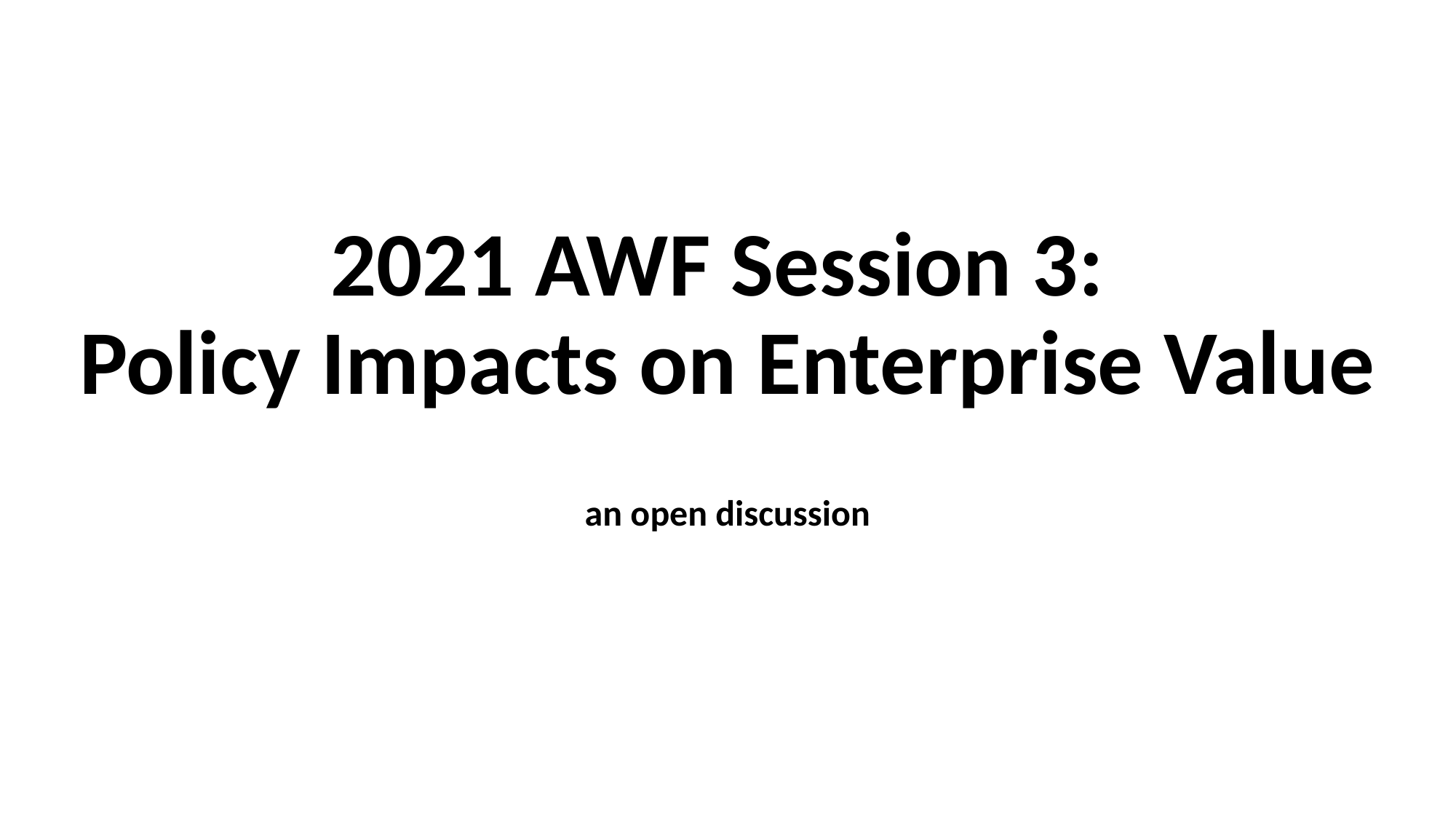

# 2021 AWF Session 3: Policy Impacts on Enterprise Value

an open discussion